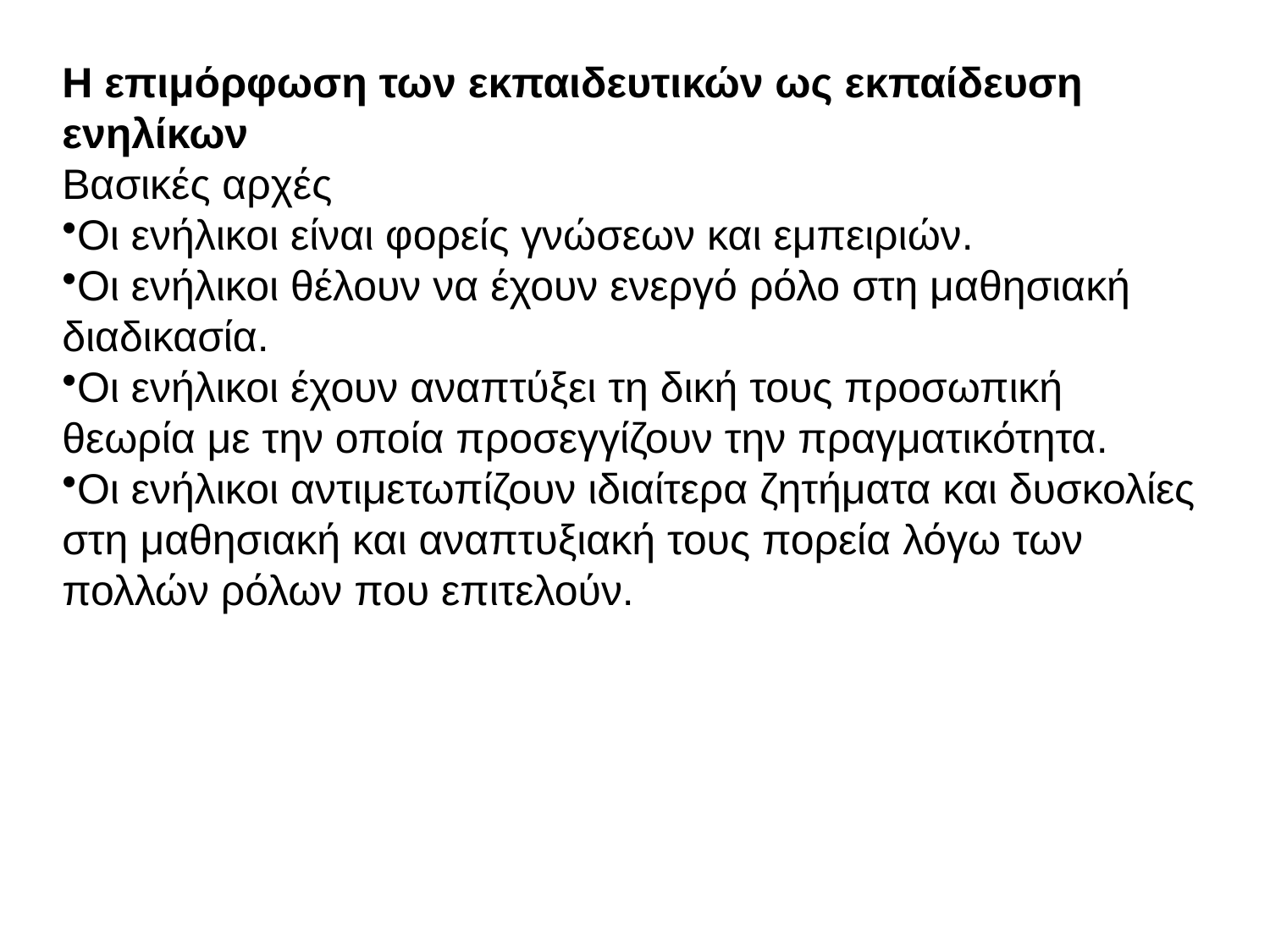

Η επιμόρφωση των εκπαιδευτικών ως εκπαίδευση ενηλίκων
Βασικές αρχές
Οι ενήλικοι είναι φορείς γνώσεων και εμπειριών.
Οι ενήλικοι θέλουν να έχουν ενεργό ρόλο στη μαθησιακή διαδικασία.
Οι ενήλικοι έχουν αναπτύξει τη δική τους προσωπική θεωρία με την οποία προσεγγίζουν την πραγματικότητα.
Οι ενήλικοι αντιμετωπίζουν ιδιαίτερα ζητήματα και δυσκολίες στη μαθησιακή και αναπτυξιακή τους πορεία λόγω των πολλών ρόλων που επιτελούν.